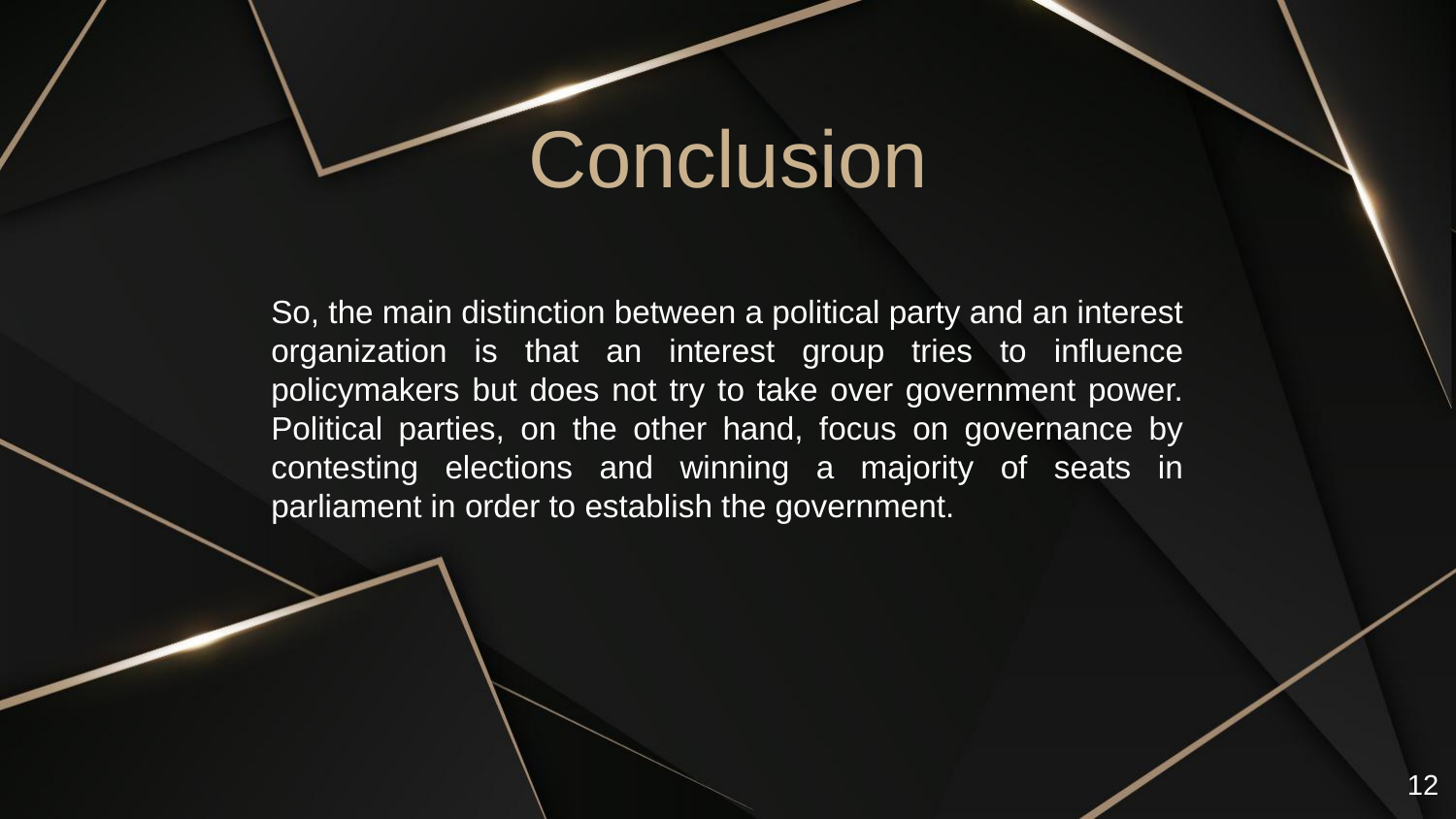

# Conclusion
So, the main distinction between a political party and an interest organization is that an interest group tries to influence policymakers but does not try to take over government power. Political parties, on the other hand, focus on governance by contesting elections and winning a majority of seats in parliament in order to establish the government.
12